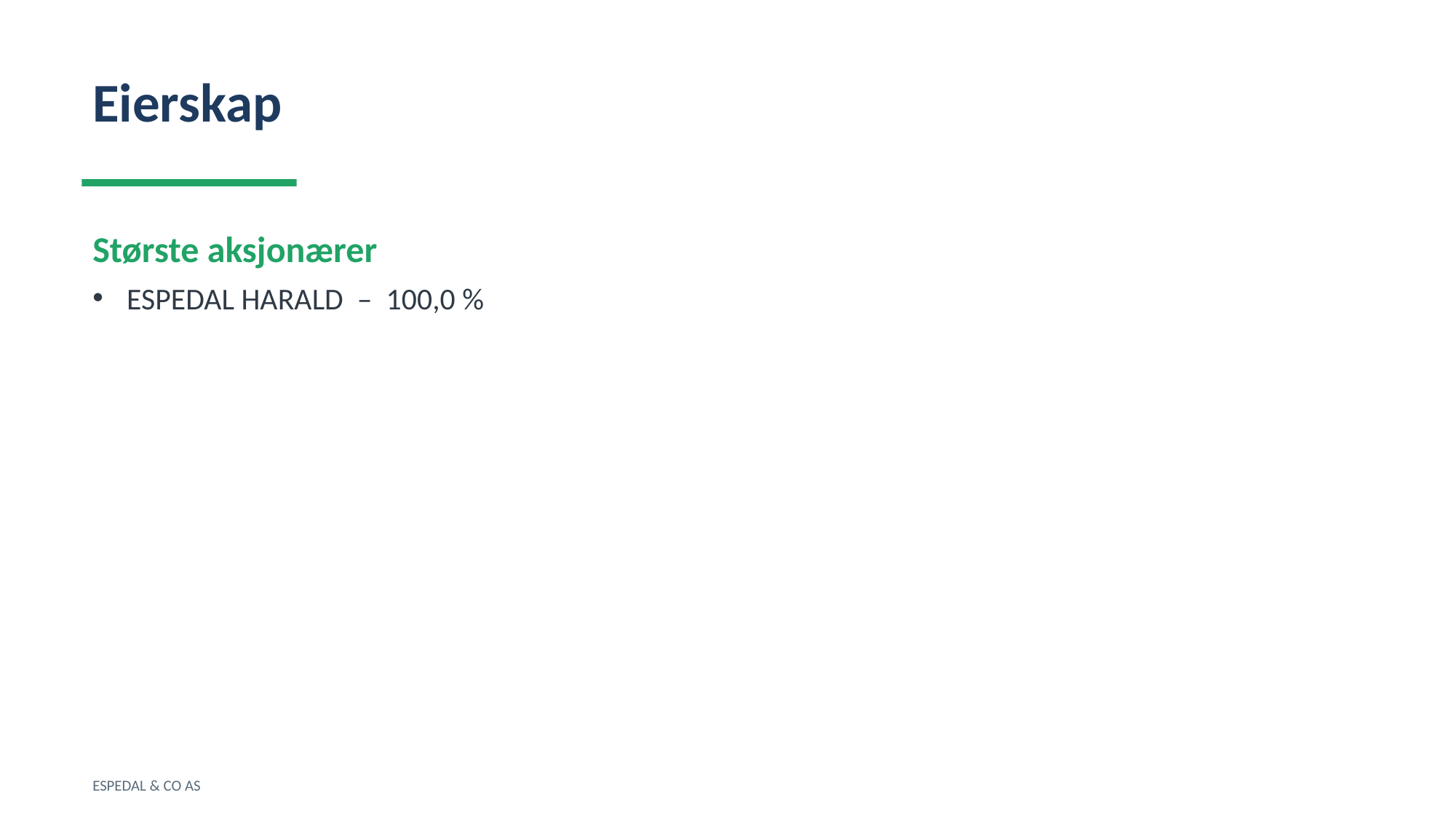

Eierskap

Største aksjonærer
ESPEDAL HARALD  –  100,0 %
ESPEDAL & CO AS